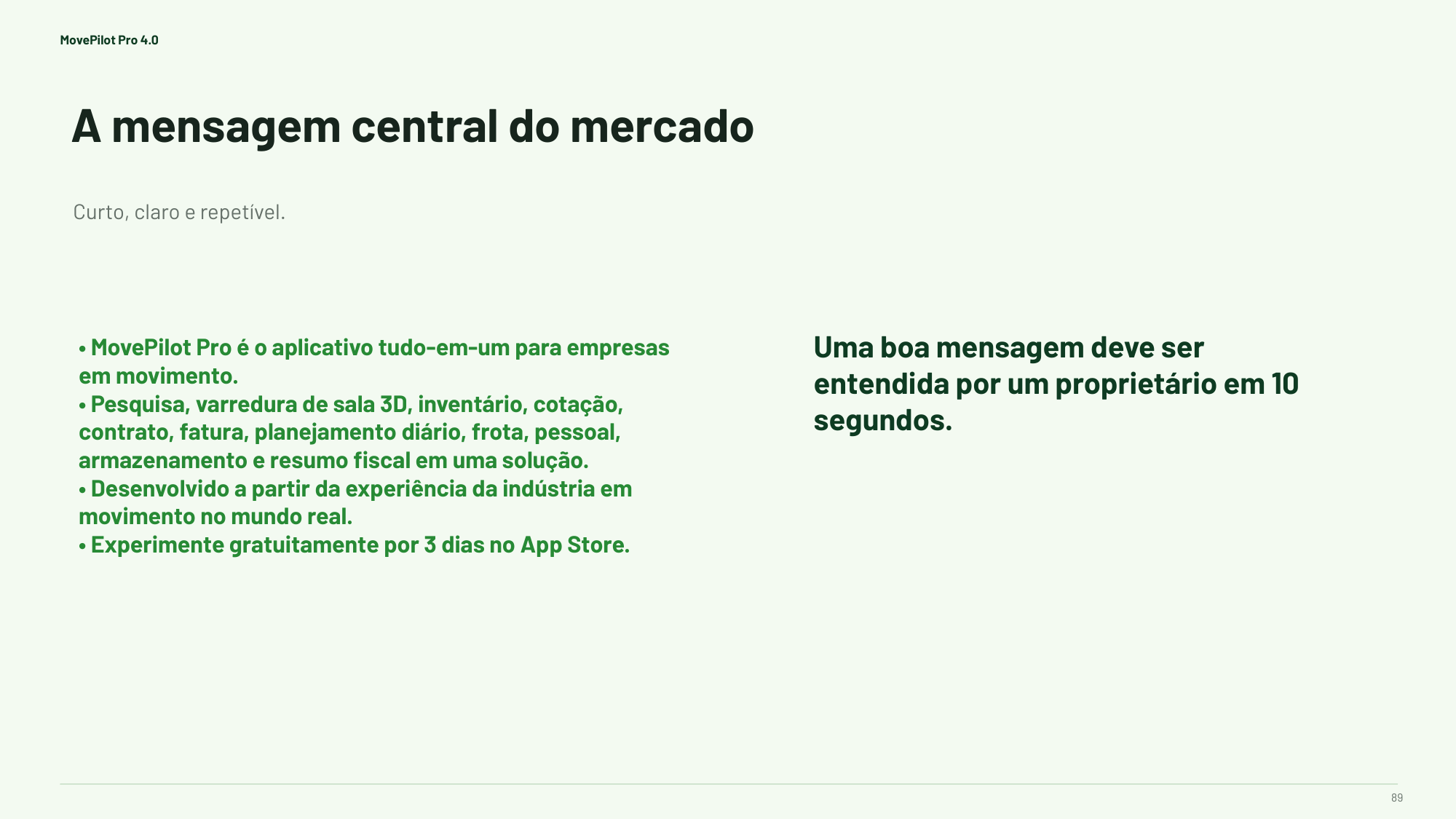

MovePilot Pro 4.0
A mensagem central do mercado
Uma boa mensagem deve ser entendida por um proprietário em 10 segundos.
Curto, claro e repetível.
• MovePilot Pro é o aplicativo tudo-em-um para empresas em movimento.
• Pesquisa, varredura de sala 3D, inventário, cotação, contrato, fatura, planejamento diário, frota, pessoal, armazenamento e resumo fiscal em uma solução.
• Desenvolvido a partir da experiência da indústria em movimento no mundo real.
• Experimente gratuitamente por 3 dias no App Store.

89